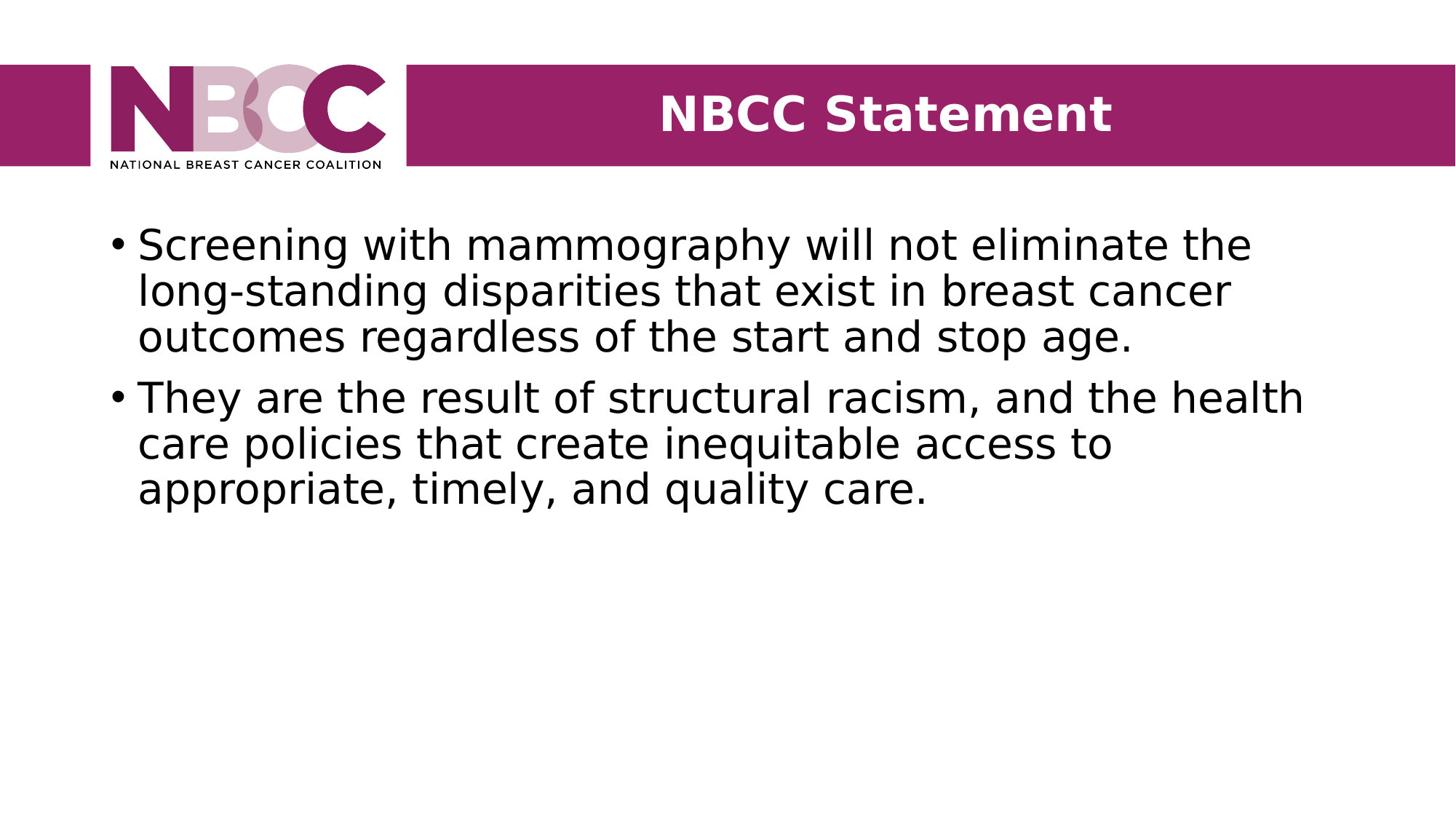

NBCC Statement
Screening with mammography will not eliminate the long-standing disparities that exist in breast cancer outcomes regardless of the start and stop age.
They are the result of structural racism, and the health care policies that create inequitable access to appropriate, timely, and quality care.